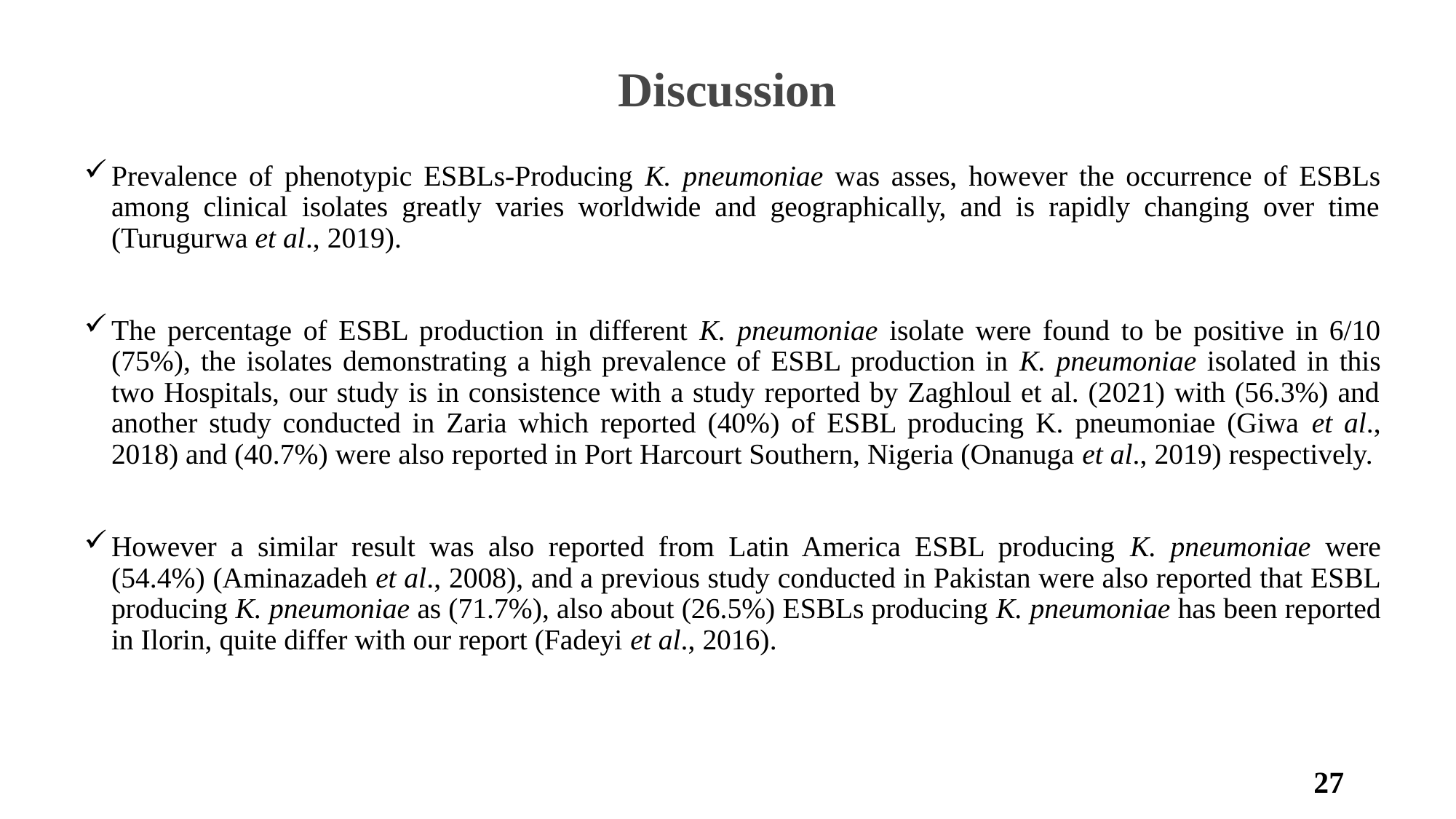

# Discussion
Prevalence of phenotypic ESBLs-Producing K. pneumoniae was asses, however the occurrence of ESBLs among clinical isolates greatly varies worldwide and geographically, and is rapidly changing over time (Turugurwa et al., 2019).

The percentage of ESBL production in different K. pneumoniae isolate were found to be positive in 6/10 (75%), the isolates demonstrating a high prevalence of ESBL production in K. pneumoniae isolated in this two Hospitals, our study is in consistence with a study reported by Zaghloul et al. (2021) with (56.3%) and another study conducted in Zaria which reported (40%) of ESBL producing K. pneumoniae (Giwa et al., 2018) and (40.7%) were also reported in Port Harcourt Southern, Nigeria (Onanuga et al., 2019) respectively.

However a similar result was also reported from Latin America ESBL producing K. pneumoniae were (54.4%) (Aminazadeh et al., 2008), and a previous study conducted in Pakistan were also reported that ESBL producing K. pneumoniae as (71.7%), also about (26.5%) ESBLs producing K. pneumoniae has been reported in Ilorin, quite differ with our report (Fadeyi et al., 2016).
27